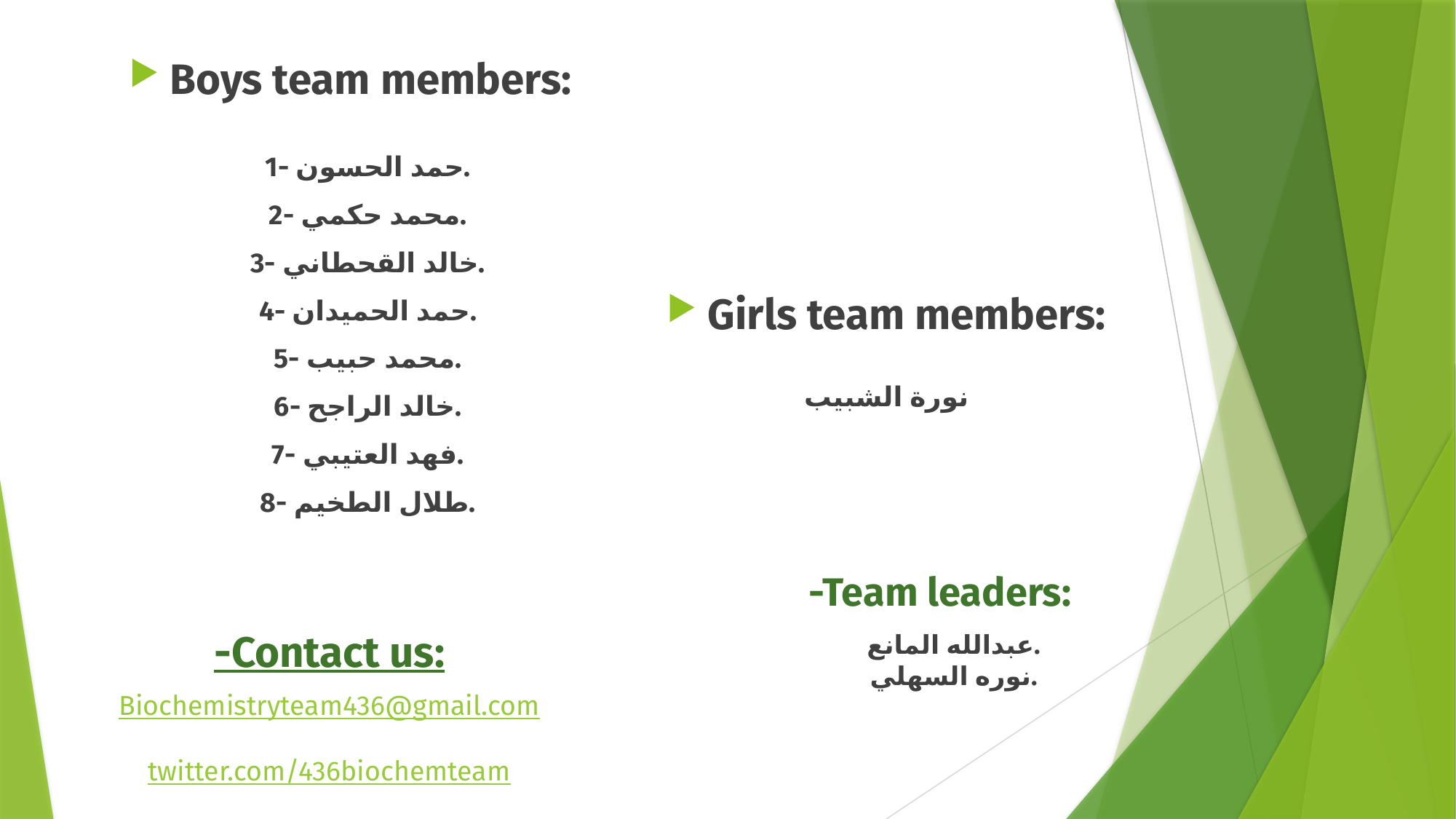

Boys team members:

1- حمد الحسون.
2- محمد حكمي.
3- خالد القحطاني.
4- حمد الحميدان.
5- محمد حبيب.
6- خالد الراجح.
7- فهد العتيبي.
8- طلال الطخيم.
Girls team members:

نورة الشبيب
-Team leaders:

عبدالله المانع.
نوره السهلي.
-Contact us:

Biochemistryteam436@gmail.com

twitter.com/436biochemteam